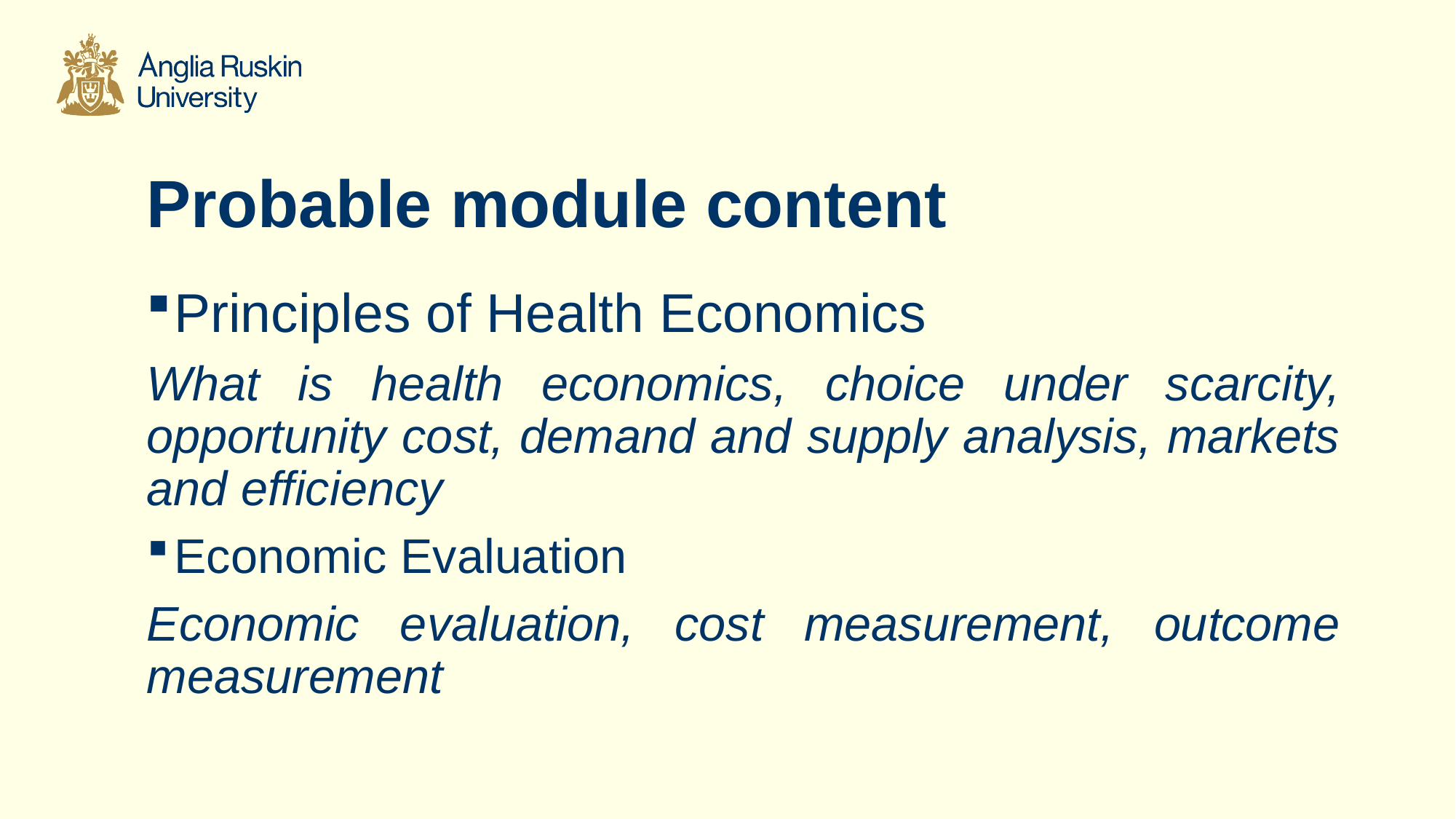

# Probable module content
Principles of Health Economics
What is health economics, choice under scarcity, opportunity cost, demand and supply analysis, markets and efficiency
Economic Evaluation
Economic evaluation, cost measurement, outcome measurement